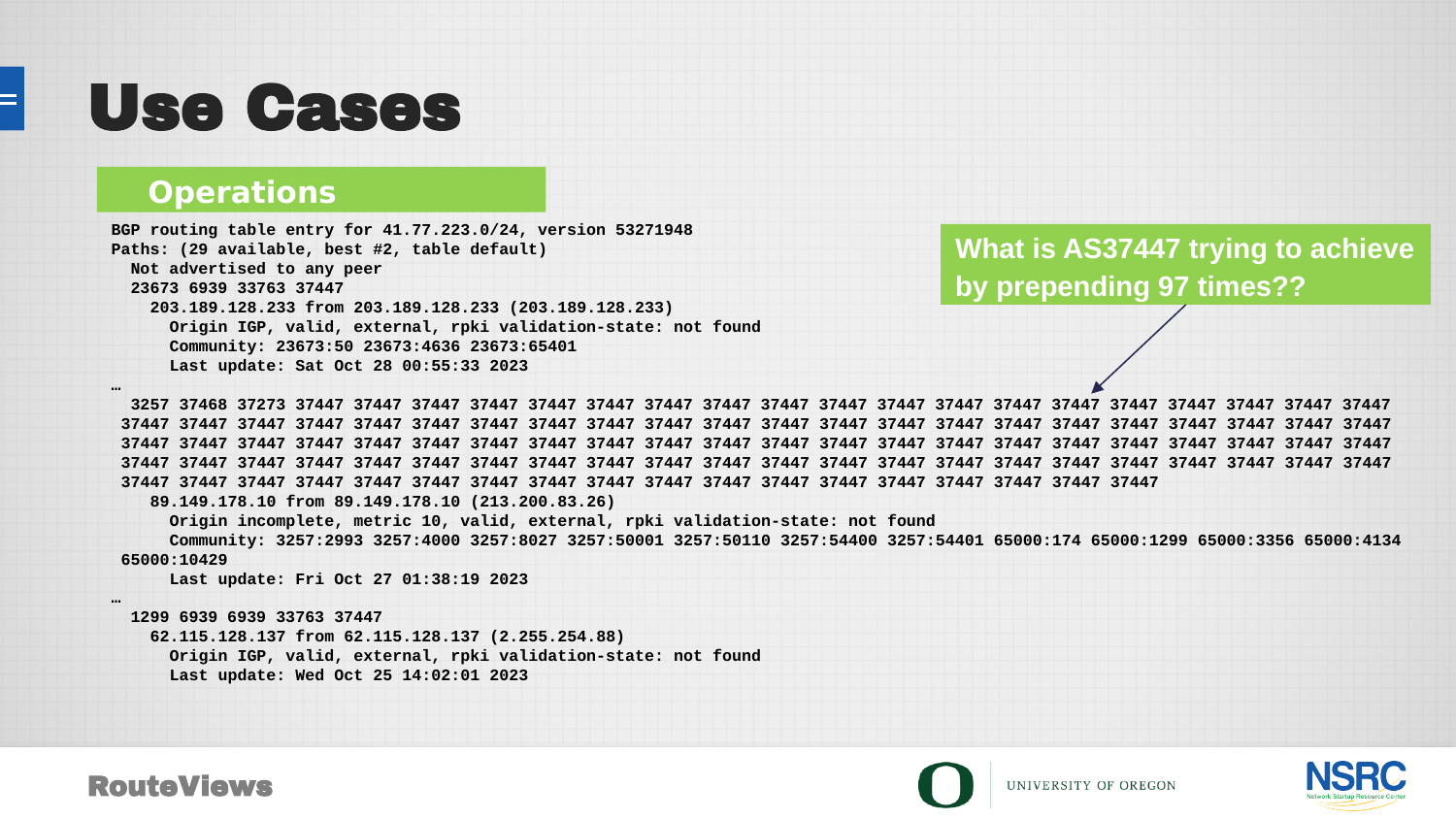

# Use Cases
Operations
BGP routing table entry for 41.77.223.0/24, version 53271948
Paths: (29 available, best #2, table default)
  Not advertised to any peer
  23673 6939 33763 37447
    203.189.128.233 from 203.189.128.233 (203.189.128.233)
      Origin IGP, valid, external, rpki validation-state: not found
      Community: 23673:50 23673:4636 23673:65401
      Last update: Sat Oct 28 00:55:33 2023
…
  3257 37468 37273 37447 37447 37447 37447 37447 37447 37447 37447 37447 37447 37447 37447 37447 37447 37447 37447 37447 37447 37447
 37447 37447 37447 37447 37447 37447 37447 37447 37447 37447 37447 37447 37447 37447 37447 37447 37447 37447 37447 37447 37447 37447
 37447 37447 37447 37447 37447 37447 37447 37447 37447 37447 37447 37447 37447 37447 37447 37447 37447 37447 37447 37447 37447 37447
 37447 37447 37447 37447 37447 37447 37447 37447 37447 37447 37447 37447 37447 37447 37447 37447 37447 37447 37447 37447 37447 37447
 37447 37447 37447 37447 37447 37447 37447 37447 37447 37447 37447 37447 37447 37447 37447 37447 37447 37447
    89.149.178.10 from 89.149.178.10 (213.200.83.26)
      Origin incomplete, metric 10, valid, external, rpki validation-state: not found
      Community: 3257:2993 3257:4000 3257:8027 3257:50001 3257:50110 3257:54400 3257:54401 65000:174 65000:1299 65000:3356 65000:4134
 65000:10429
      Last update: Fri Oct 27 01:38:19 2023
…
  1299 6939 6939 33763 37447
    62.115.128.137 from 62.115.128.137 (2.255.254.88)
      Origin IGP, valid, external, rpki validation-state: not found
      Last update: Wed Oct 25 14:02:01 2023
What is AS37447 trying to achieve by prepending 97 times??